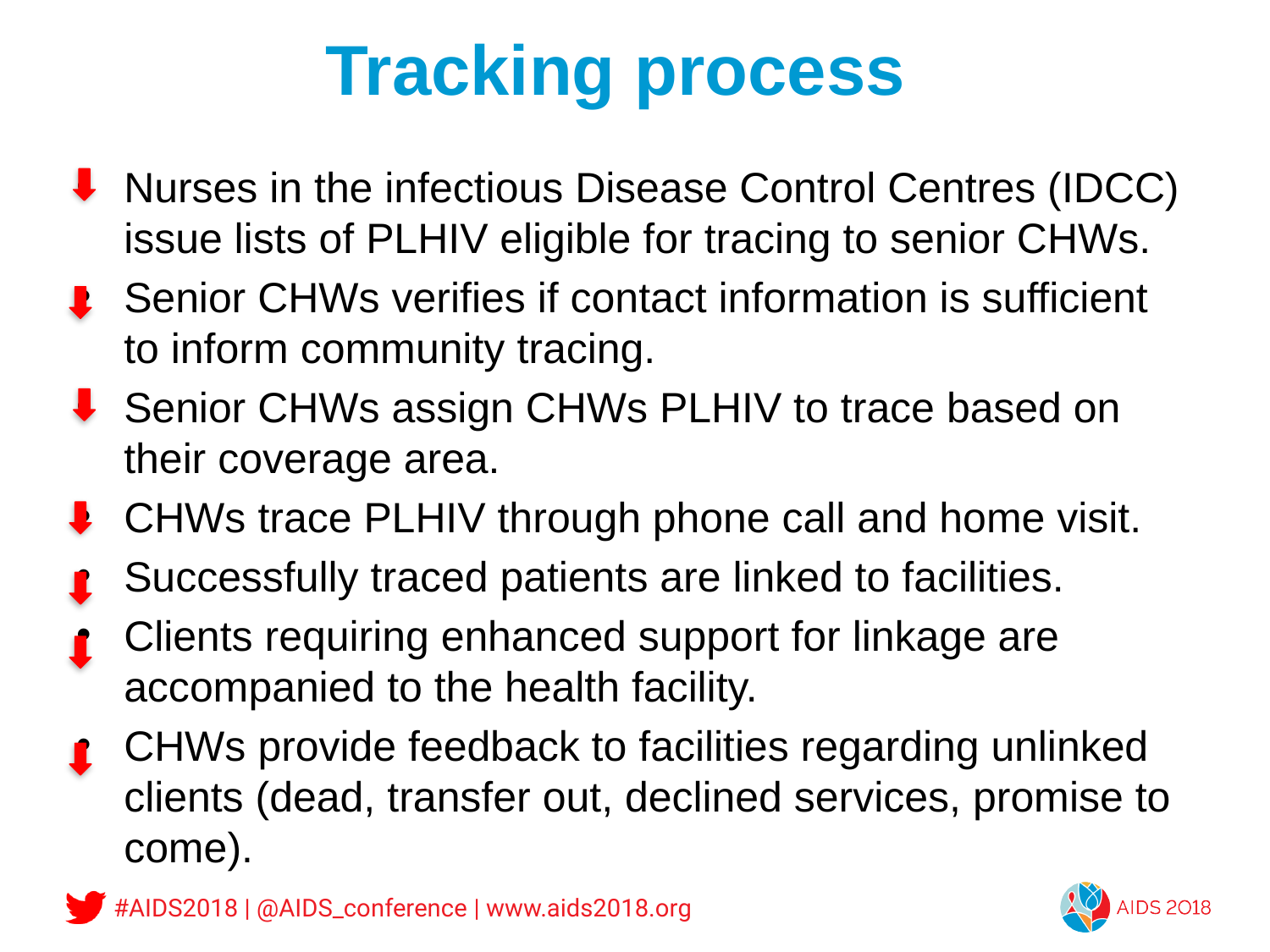

# Tracking process
Nurses in the infectious Disease Control Centres (IDCC) issue lists of PLHIV eligible for tracing to senior CHWs.
Senior CHWs verifies if contact information is sufficient to inform community tracing.
Senior CHWs assign CHWs PLHIV to trace based on their coverage area.
CHWs trace PLHIV through phone call and home visit.
Successfully traced patients are linked to facilities.
Clients requiring enhanced support for linkage are accompanied to the health facility.
CHWs provide feedback to facilities regarding unlinked clients (dead, transfer out, declined services, promise to come).